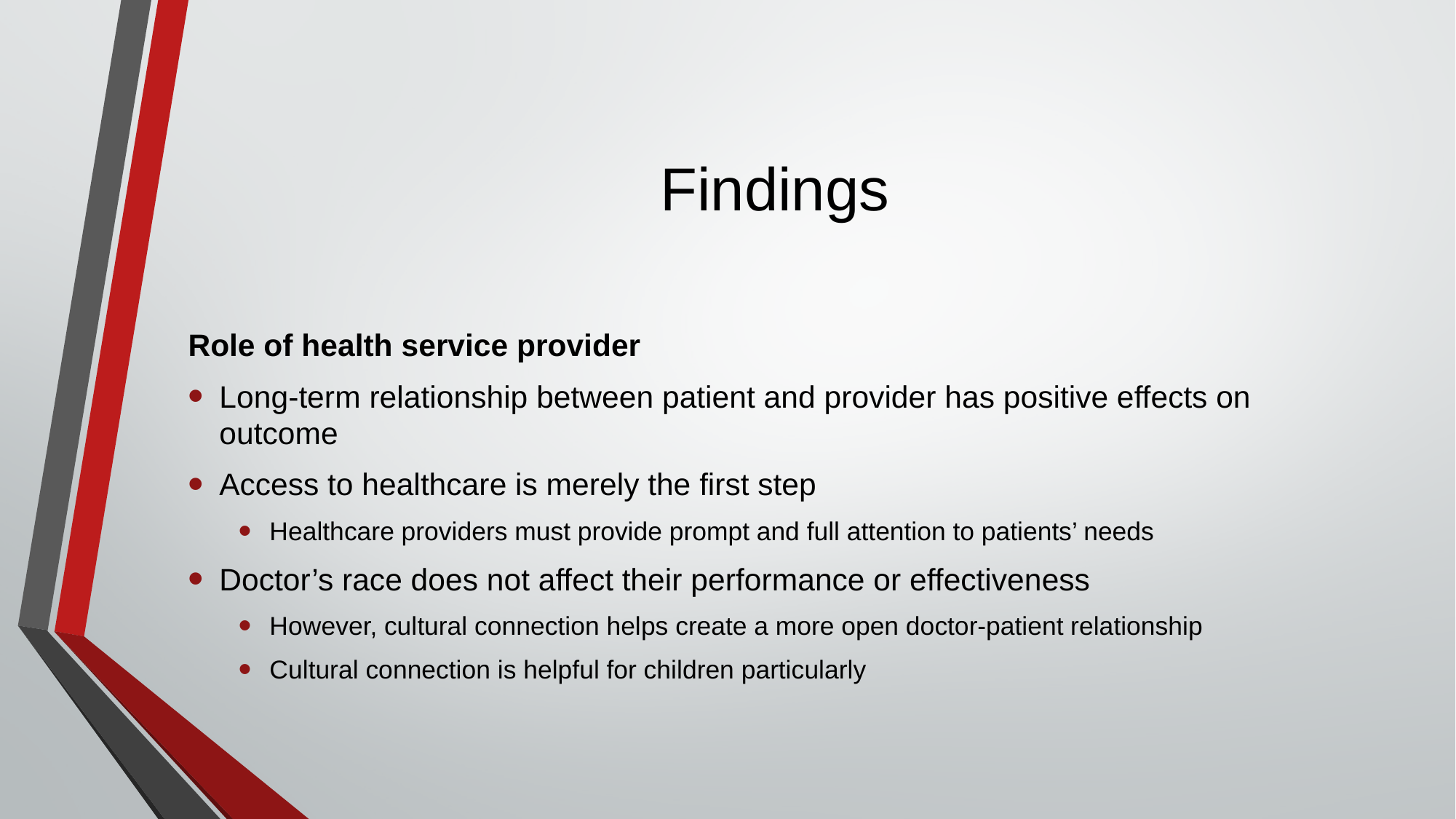

# Findings
Role of health service provider
Long-term relationship between patient and provider has positive effects on outcome
Access to healthcare is merely the first step
Healthcare providers must provide prompt and full attention to patients’ needs
Doctor’s race does not affect their performance or effectiveness
However, cultural connection helps create a more open doctor-patient relationship
Cultural connection is helpful for children particularly